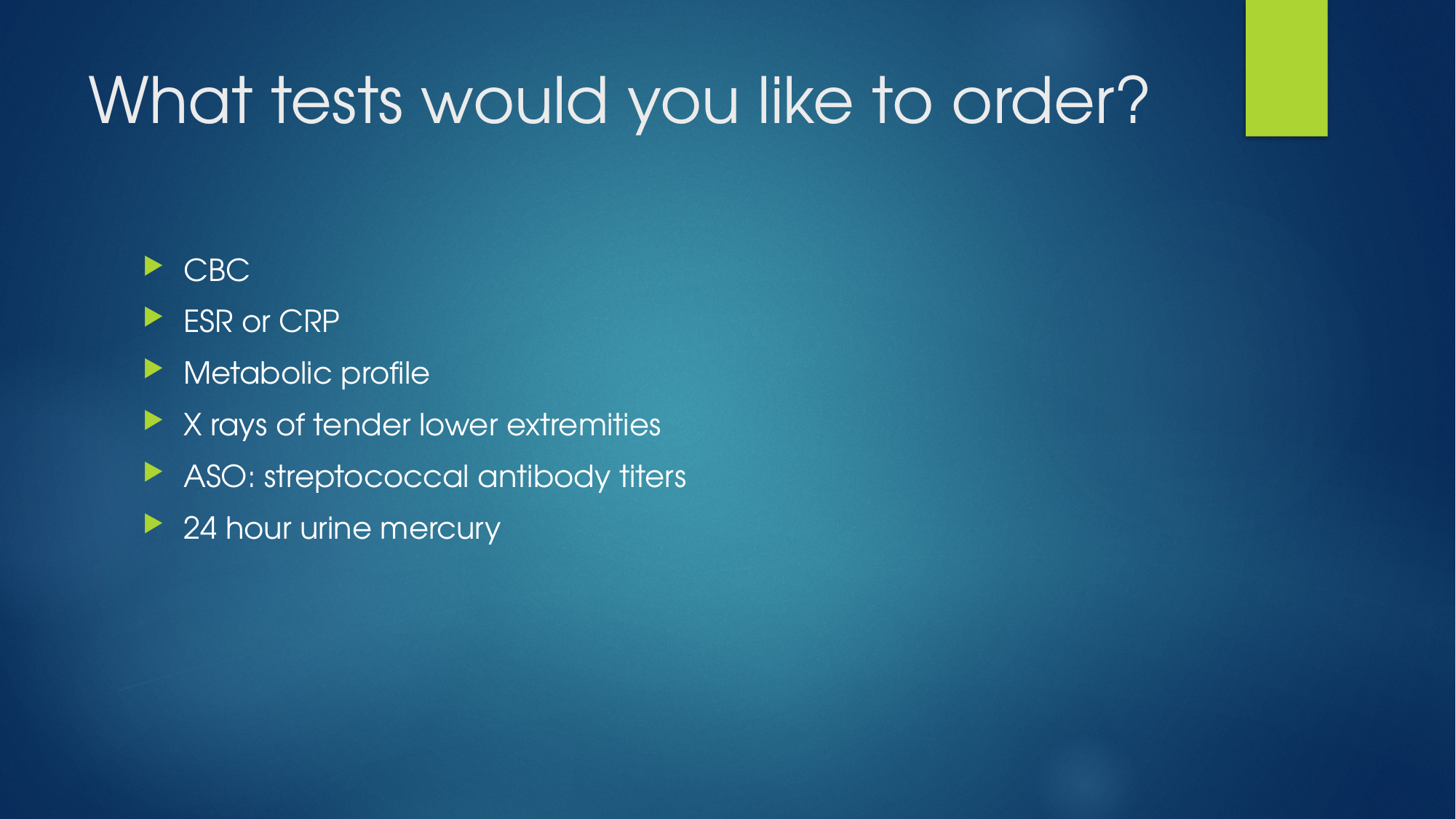

# What tests would you like to order?
CBC
ESR or CRP
Metabolic profile
X rays of tender lower extremities
ASO: streptococcal antibody titers
24 hour urine mercury